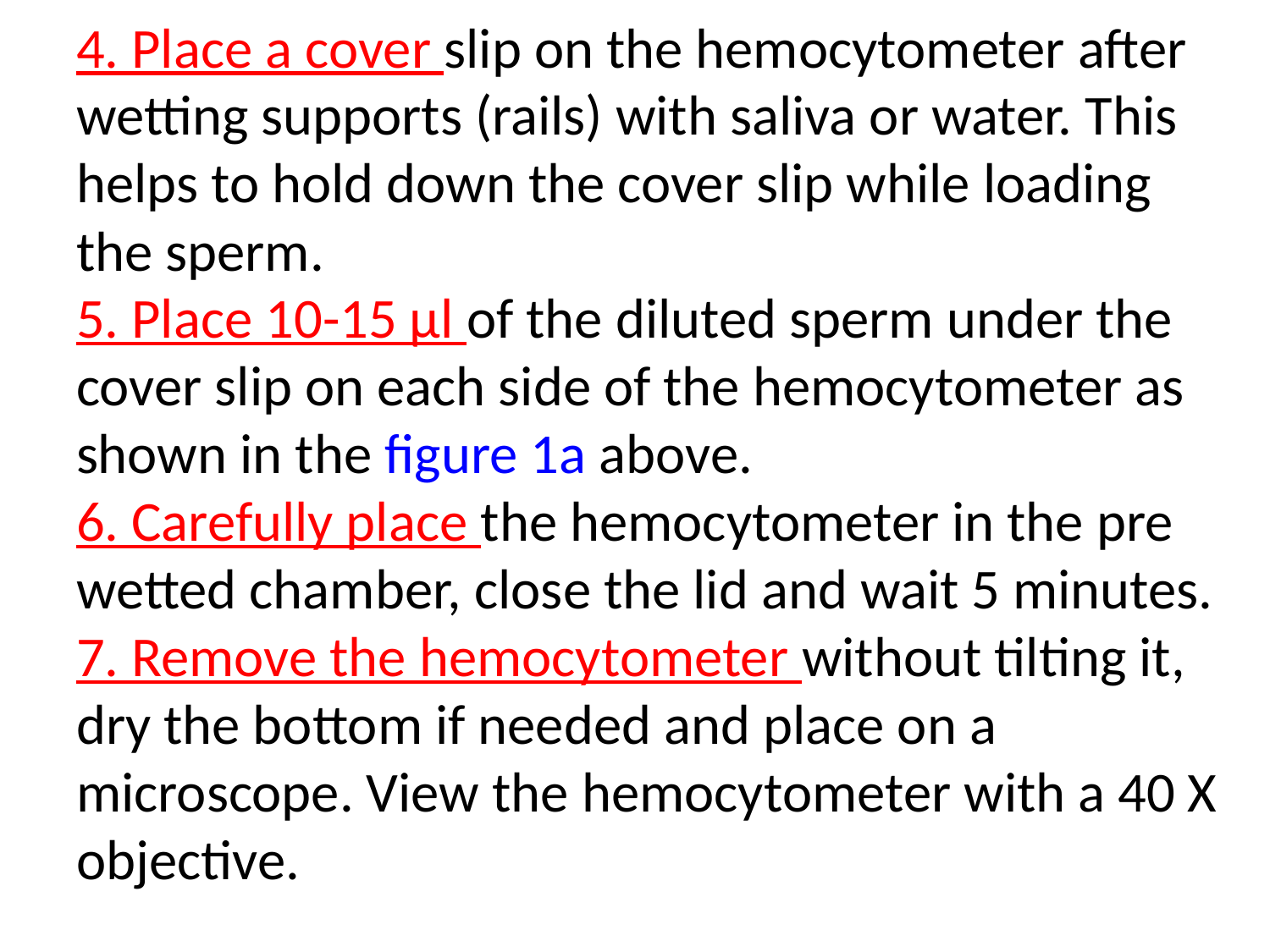

4. Place a cover slip on the hemocytometer after wetting supports (rails) with saliva or water. This helps to hold down the cover slip while loading the sperm.
5. Place 10-15 µl of the diluted sperm under the cover slip on each side of the hemocytometer as shown in the figure 1a above.
6. Carefully place the hemocytometer in the pre wetted chamber, close the lid and wait 5 minutes.
7. Remove the hemocytometer without tilting it, dry the bottom if needed and place on a microscope. View the hemocytometer with a 40 X objective.